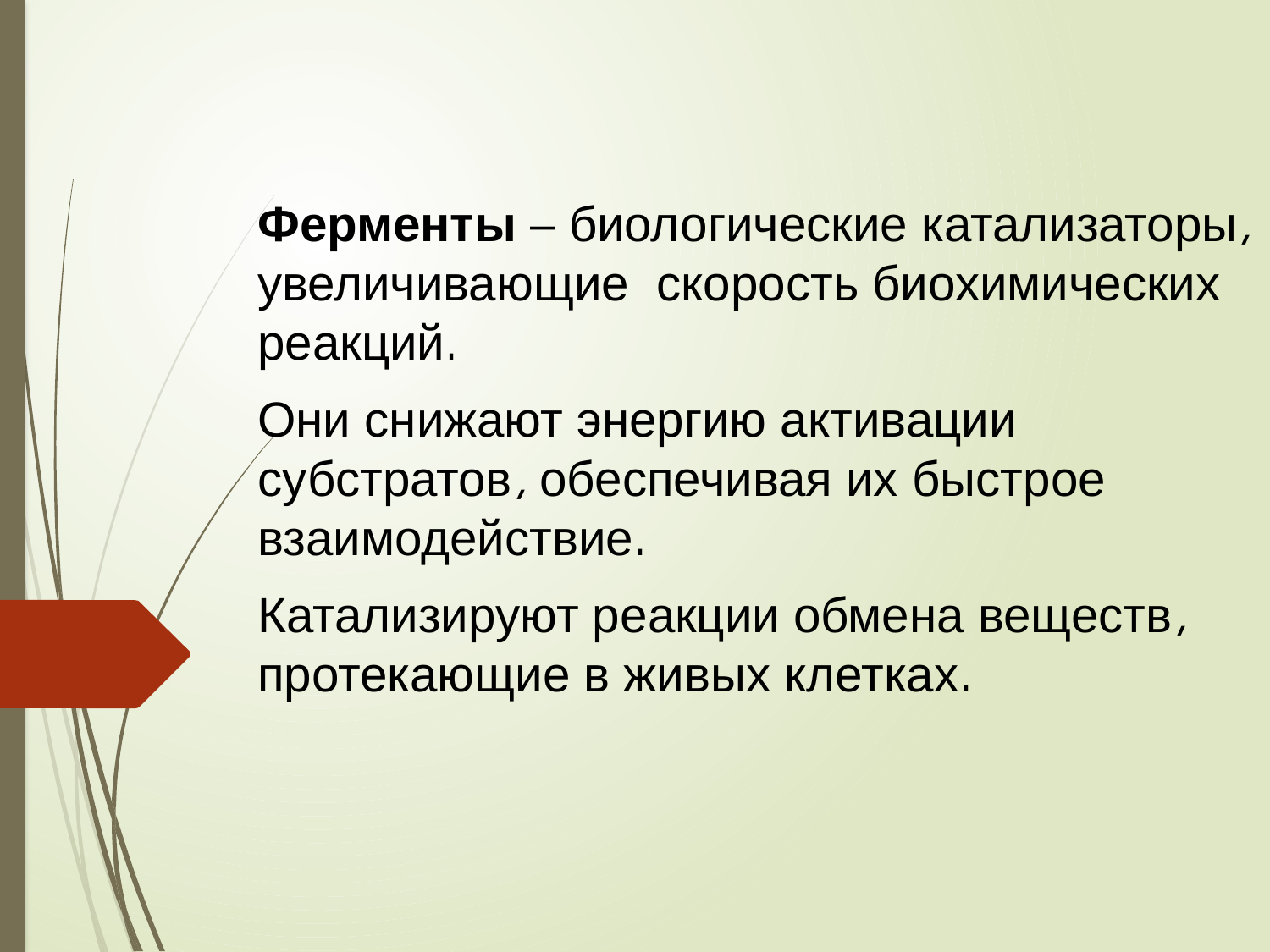

Ферменты – биологические катализаторы, увеличивающие  скорость биохимических реакций.
Они снижают энергию активации субстратов, обеспечивая их быстрое взаимодействие.
Катализируют реакции обмена веществ, протекающие в живых клетках.